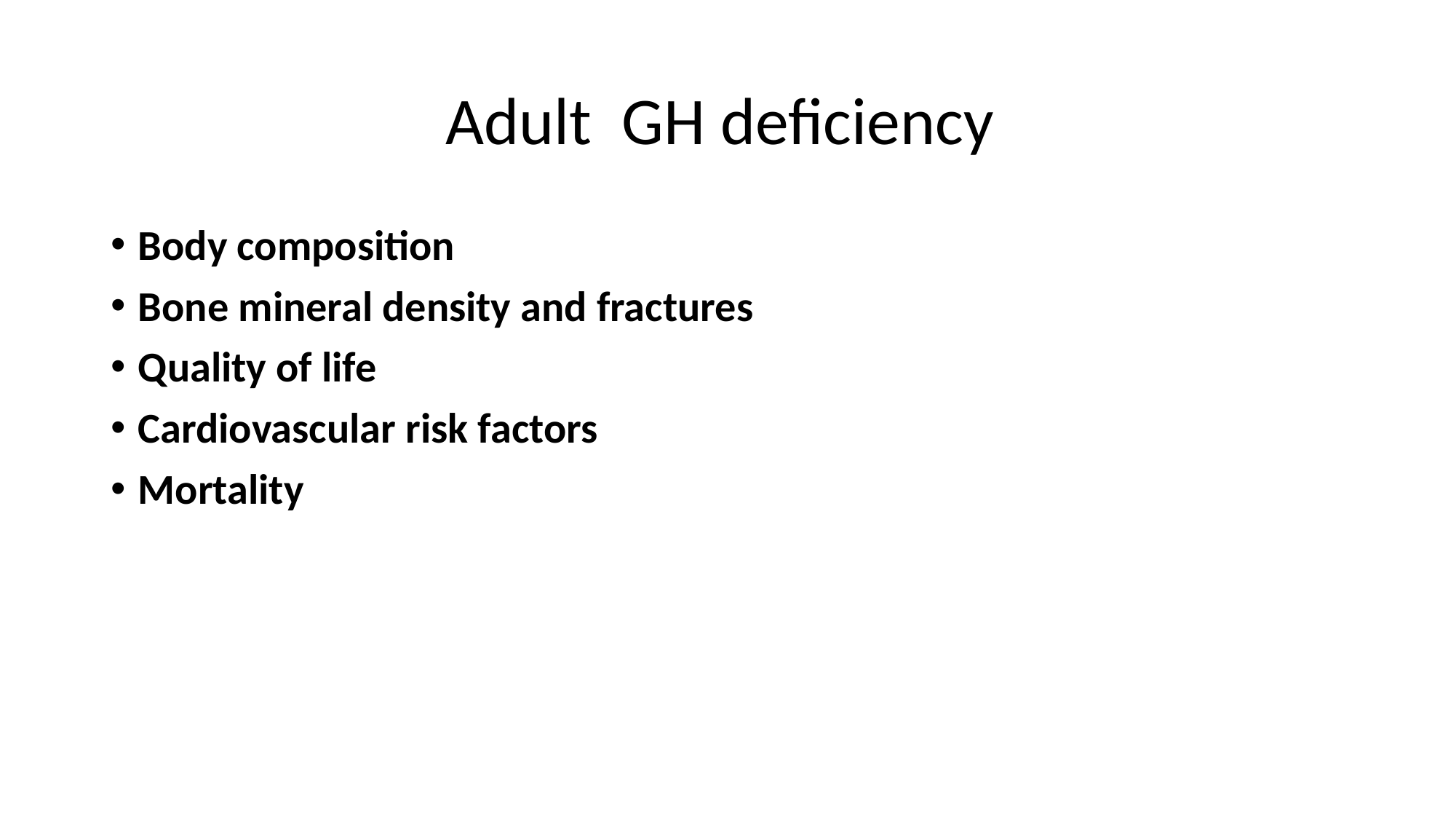

# Adult  GH deficiency
Body composition
Bone mineral density and fractures
Quality of life
Cardiovascular risk factors
Mortality